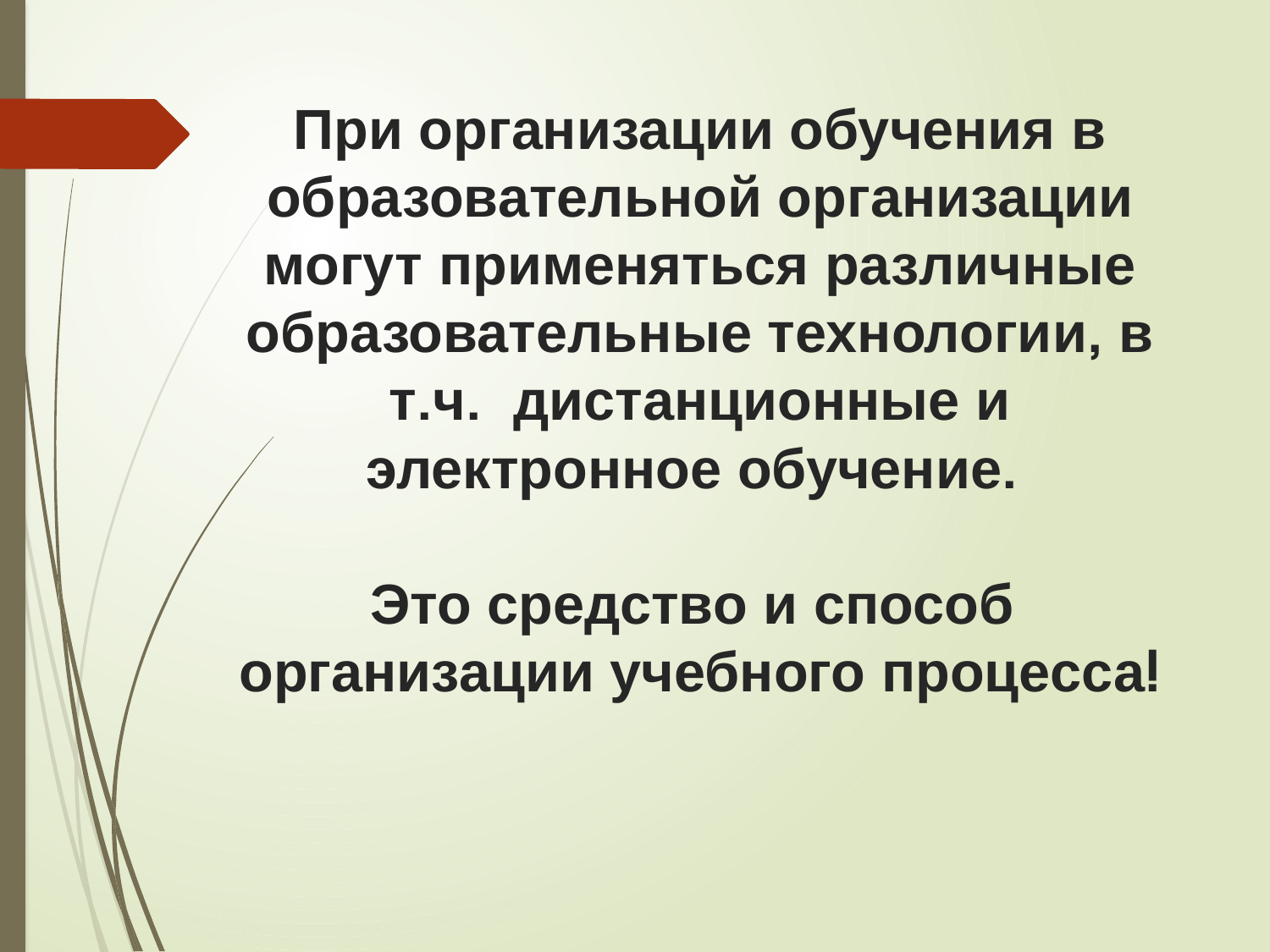

# При организации обучения в образовательной организации могут применяться различные образовательные технологии, в т.ч.  дистанционные и электронное обучение. Это средство и способ  организации учебного процесса!